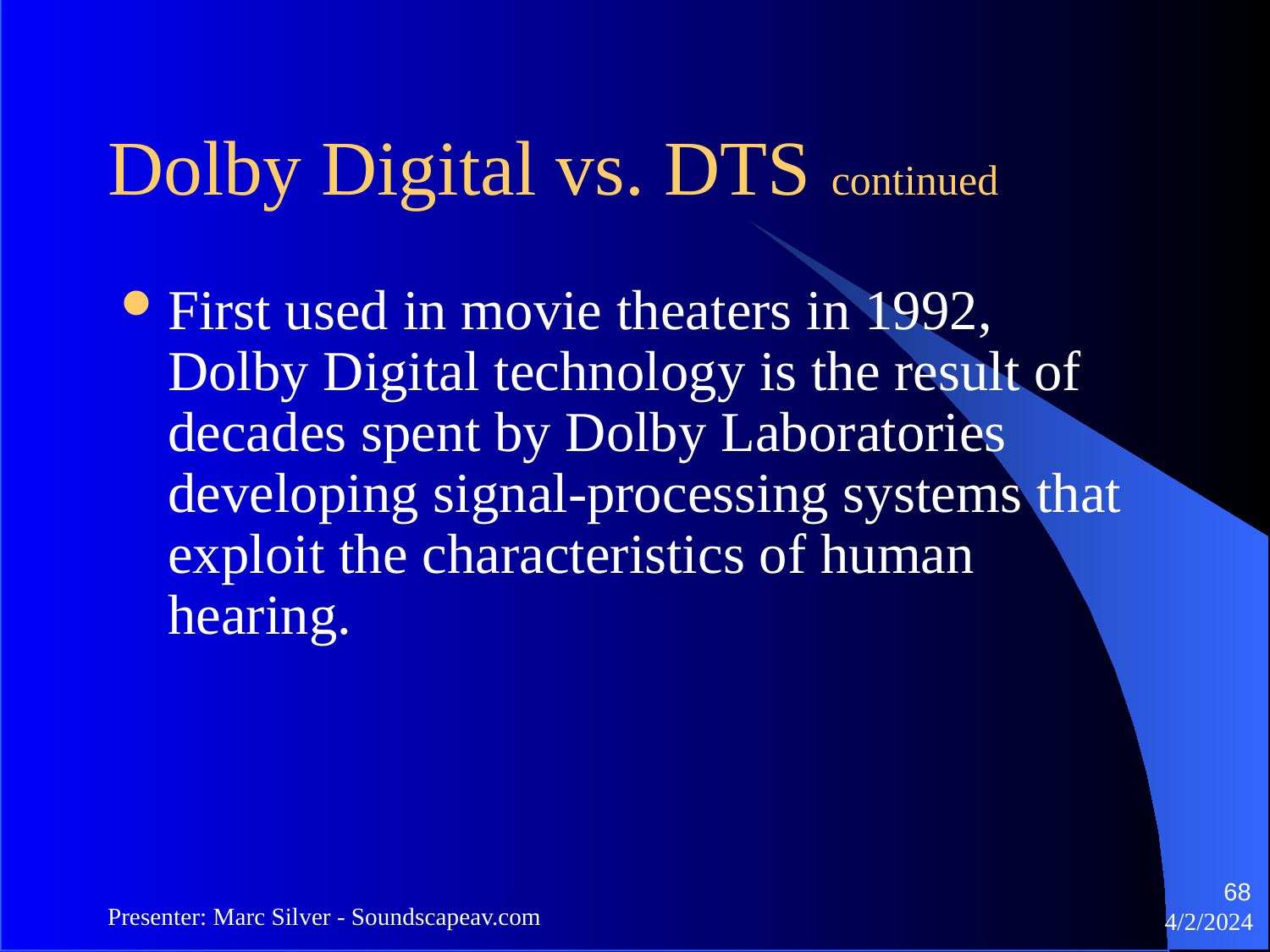

Dolby Digital vs. DTS continued
First used in movie theaters in 1992, Dolby Digital technology is the result of decades spent by Dolby Laboratories developing signal-processing systems that exploit the characteristics of human hearing.
68
Presenter: Marc Silver - Soundscapeav.com
4/2/2024